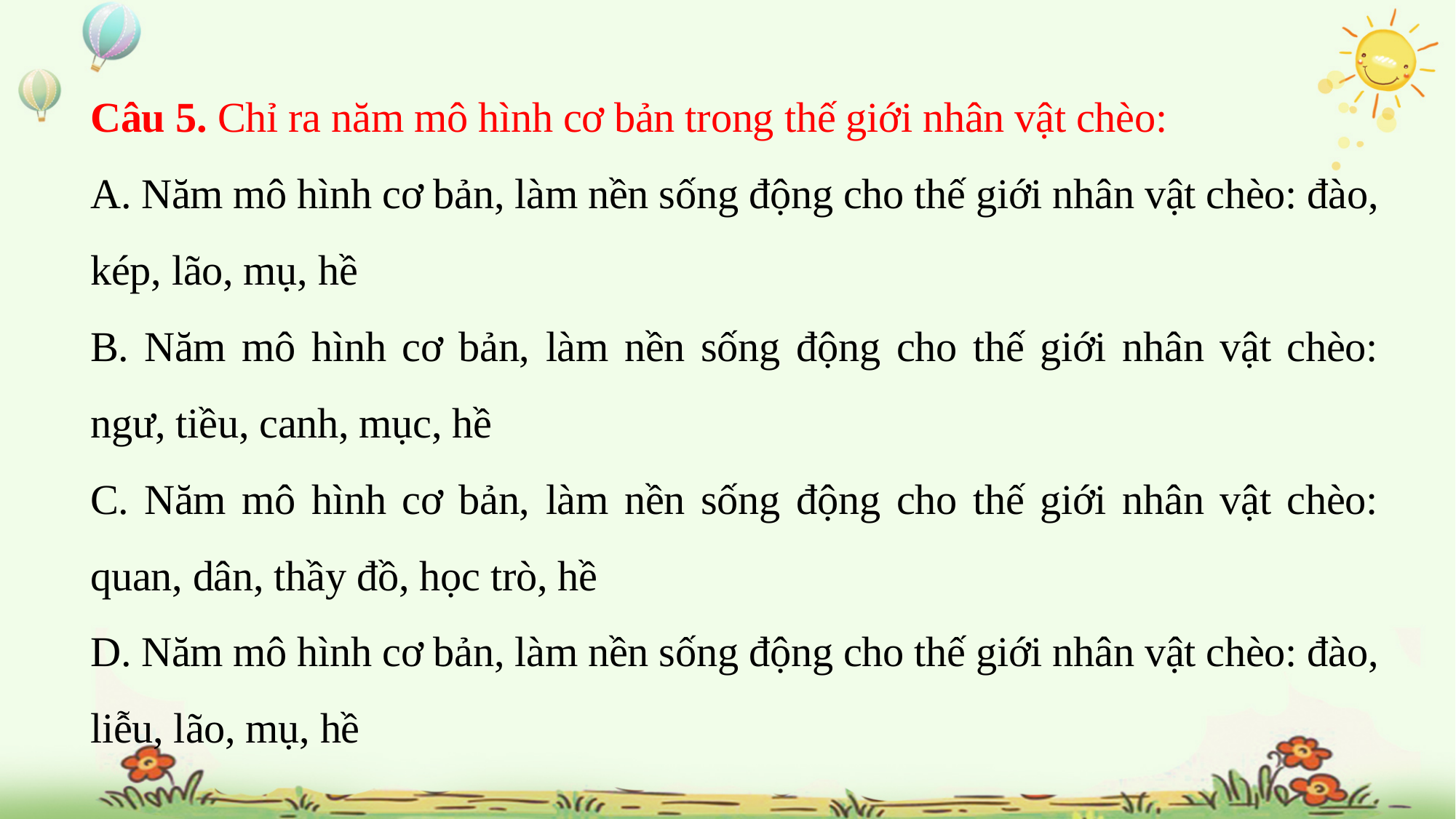

Câu 5. Chỉ ra năm mô hình cơ bản trong thế giới nhân vật chèo:
A. Năm mô hình cơ bản, làm nền sống động cho thế giới nhân vật chèo: đào, kép, lão, mụ, hề
B. Năm mô hình cơ bản, làm nền sống động cho thế giới nhân vật chèo: ngư, tiều, canh, mục, hề
C. Năm mô hình cơ bản, làm nền sống động cho thế giới nhân vật chèo: quan, dân, thầy đồ, học trò, hề
D. Năm mô hình cơ bản, làm nền sống động cho thế giới nhân vật chèo: đào, liễu, lão, mụ, hề